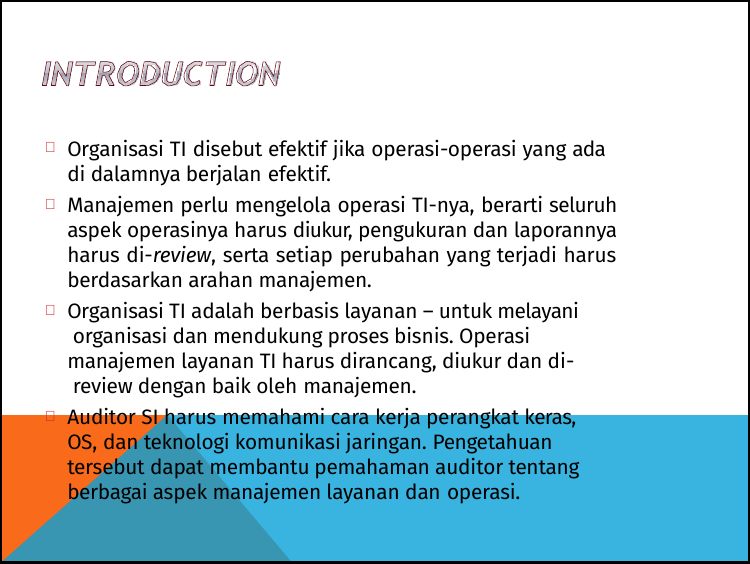

Organisasi TI disebut efektif jika operasi-operasi yang ada  di dalamnya berjalan efektif.
Manajemen perlu mengelola operasi TI-nya, berarti seluruh  aspek operasinya harus diukur, pengukuran dan laporannya  harus di-review, serta setiap perubahan yang terjadi harus  berdasarkan arahan manajemen.
Organisasi TI adalah berbasis layanan – untuk melayani  organisasi dan mendukung proses bisnis. Operasi  manajemen layanan TI harus dirancang, diukur dan di-  review dengan baik oleh manajemen.
Auditor SI harus memahami cara kerja perangkat keras,  OS, dan teknologi komunikasi jaringan. Pengetahuan  tersebut dapat membantu pemahaman auditor tentang  berbagai aspek manajemen layanan dan operasi.